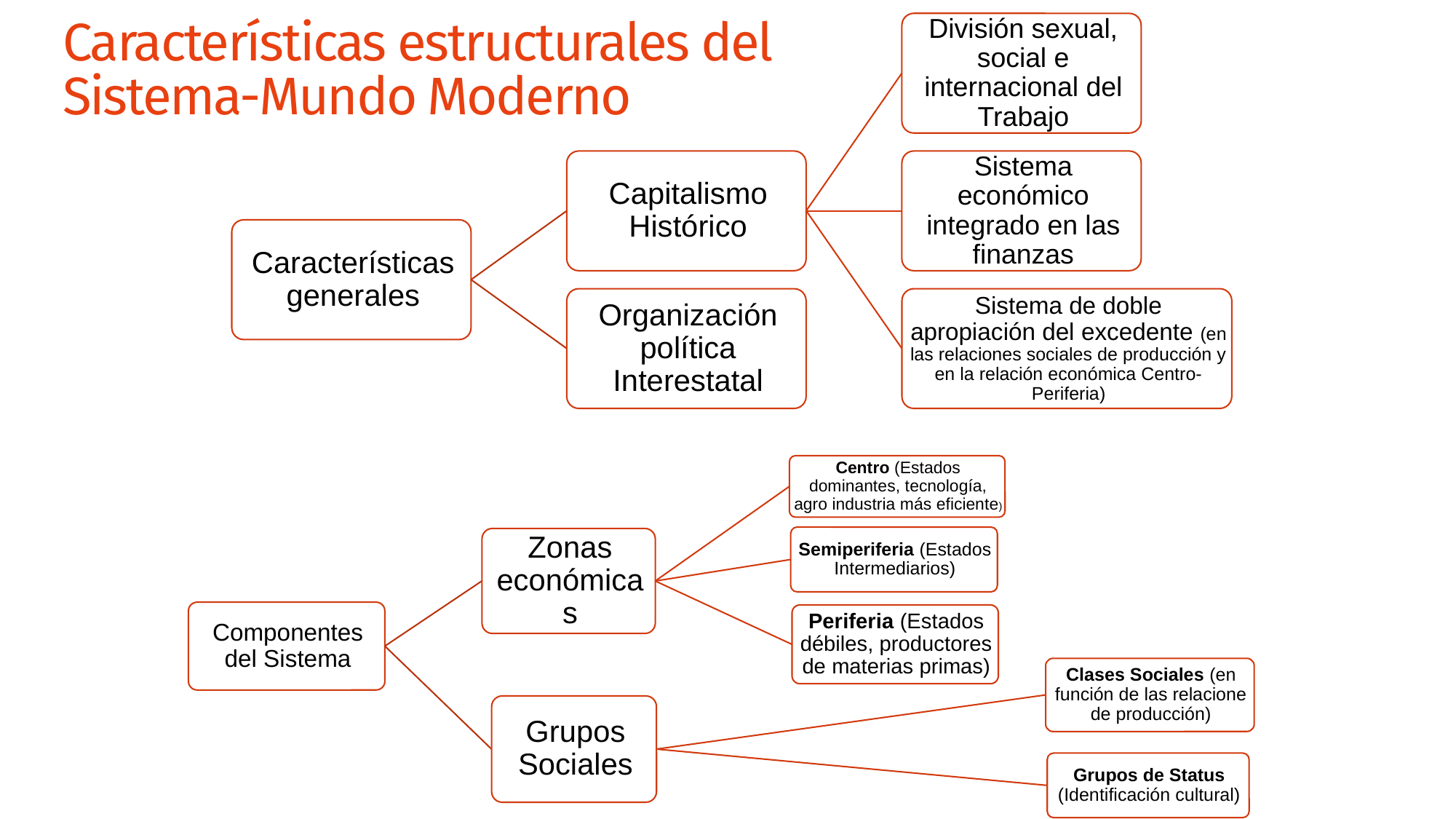

# Características estructurales del Sistema-Mundo Moderno
Características generales

Capitalismo Histórico

División sexual, social e internacional del Trabajo

Sistema económico integrado en las finanzas

Sistema de doble apropiación del excedente (en las relaciones sociales de producción y en la relación económica Centro- Periferia)

Organización política Interestatal

Componentes del Sistema

Zonas económicas

Centro (Estados dominantes, tecnología, agro industria más eficiente)

Semiperiferia (Estados Intermediarios)

Periferia (Estados débiles, productores de materias primas)

Grupos Sociales

Clases Sociales (en función de las relacione de producción)

Grupos de Status (Identificación cultural)